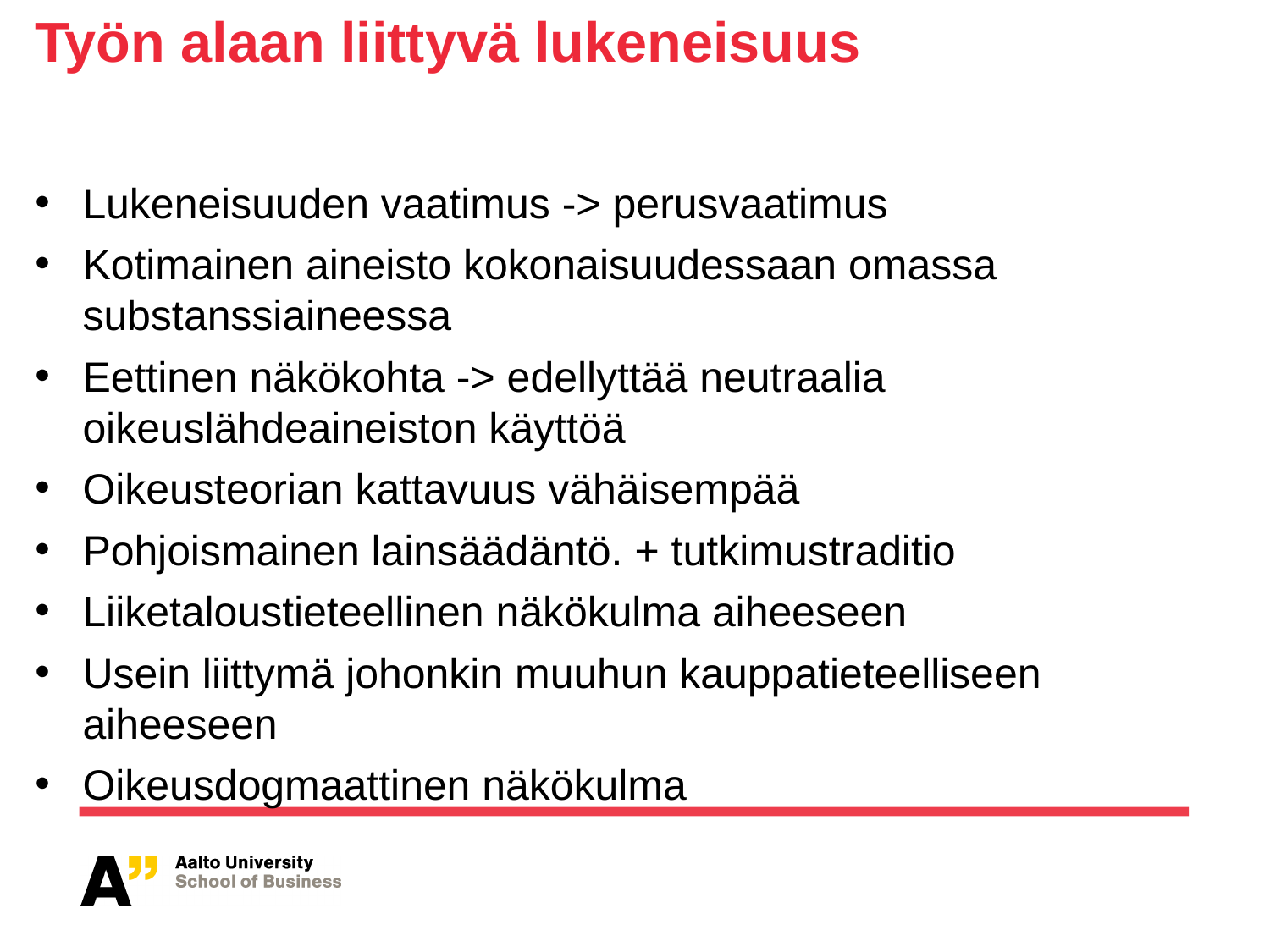

# Työn alaan liittyvä lukeneisuus
Lukeneisuuden vaatimus -> perusvaatimus
Kotimainen aineisto kokonaisuudessaan omassa substanssiaineessa
Eettinen näkökohta -> edellyttää neutraalia oikeuslähdeaineiston käyttöä
Oikeusteorian kattavuus vähäisempää
Pohjoismainen lainsäädäntö. + tutkimustraditio
Liiketaloustieteellinen näkökulma aiheeseen
Usein liittymä johonkin muuhun kauppatieteelliseen aiheeseen
Oikeusdogmaattinen näkökulma